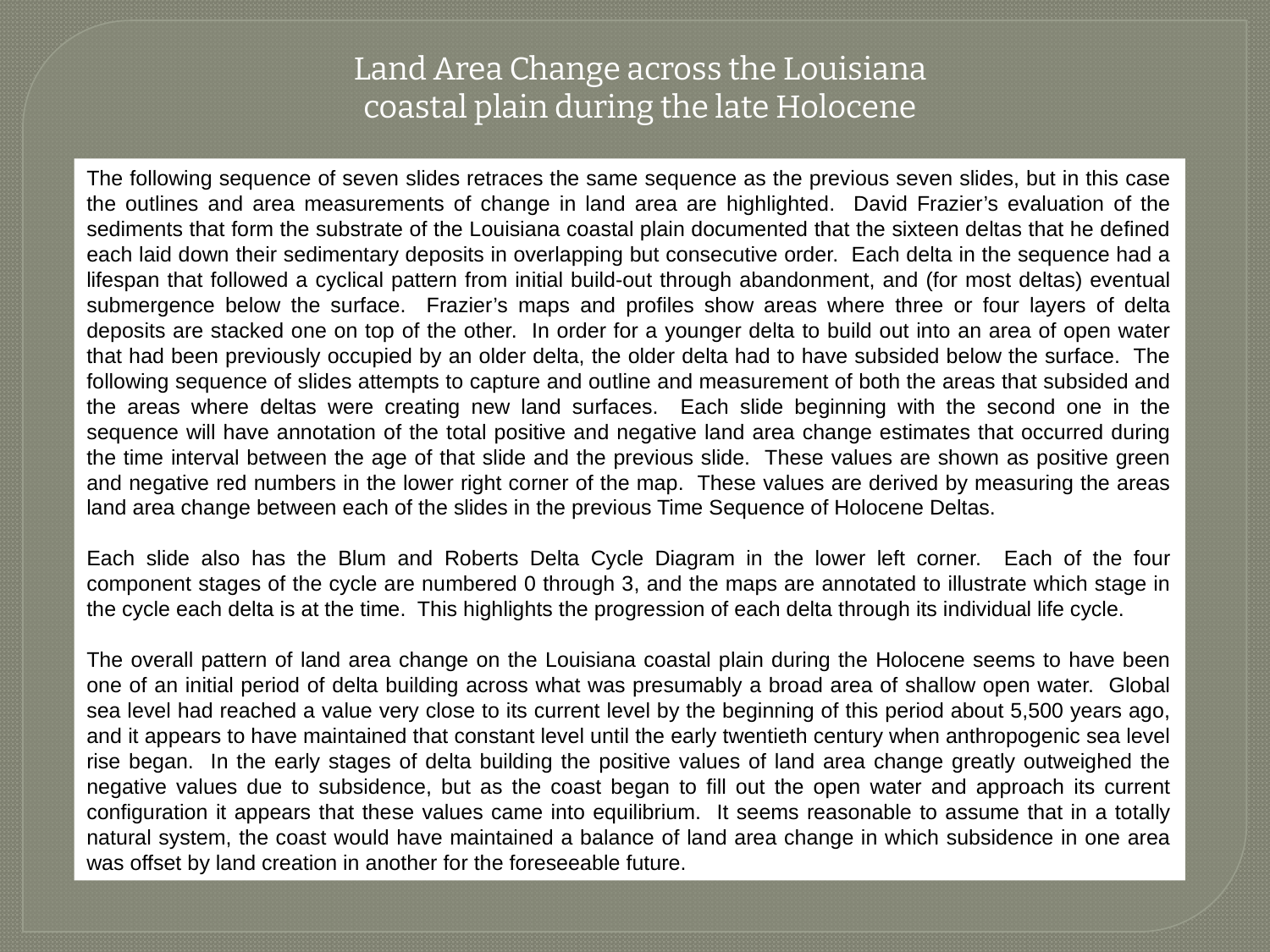

Land Area Change across the Louisiana coastal plain during the late Holocene
The following sequence of seven slides retraces the same sequence as the previous seven slides, but in this case the outlines and area measurements of change in land area are highlighted.  David Frazier’s evaluation of the sediments that form the substrate of the Louisiana coastal plain documented that the sixteen deltas that he defined each laid down their sedimentary deposits in overlapping but consecutive order.  Each delta in the sequence had a lifespan that followed a cyclical pattern from initial build-out through abandonment, and (for most deltas) eventual submergence below the surface.  Frazier’s maps and profiles show areas where three or four layers of delta deposits are stacked one on top of the other.  In order for a younger delta to build out into an area of open water that had been previously occupied by an older delta, the older delta had to have subsided below the surface.  The following sequence of slides attempts to capture and outline and measurement of both the areas that subsided and the areas where deltas were creating new land surfaces.  Each slide beginning with the second one in the sequence will have annotation of the total positive and negative land area change estimates that occurred during the time interval between the age of that slide and the previous slide.  These values are shown as positive green and negative red numbers in the lower right corner of the map.  These values are derived by measuring the areas land area change between each of the slides in the previous Time Sequence of Holocene Deltas.

Each slide also has the Blum and Roberts Delta Cycle Diagram in the lower left corner.  Each of the four component stages of the cycle are numbered 0 through 3, and the maps are annotated to illustrate which stage in the cycle each delta is at the time.  This highlights the progression of each delta through its individual life cycle.

The overall pattern of land area change on the Louisiana coastal plain during the Holocene seems to have been one of an initial period of delta building across what was presumably a broad area of shallow open water.  Global sea level had reached a value very close to its current level by the beginning of this period about 5,500 years ago, and it appears to have maintained that constant level until the early twentieth century when anthropogenic sea level rise began.  In the early stages of delta building the positive values of land area change greatly outweighed the negative values due to subsidence, but as the coast began to fill out the open water and approach its current configuration it appears that these values came into equilibrium.  It seems reasonable to assume that in a totally natural system, the coast would have maintained a balance of land area change in which subsidence in one area was offset by land creation in another for the foreseeable future.